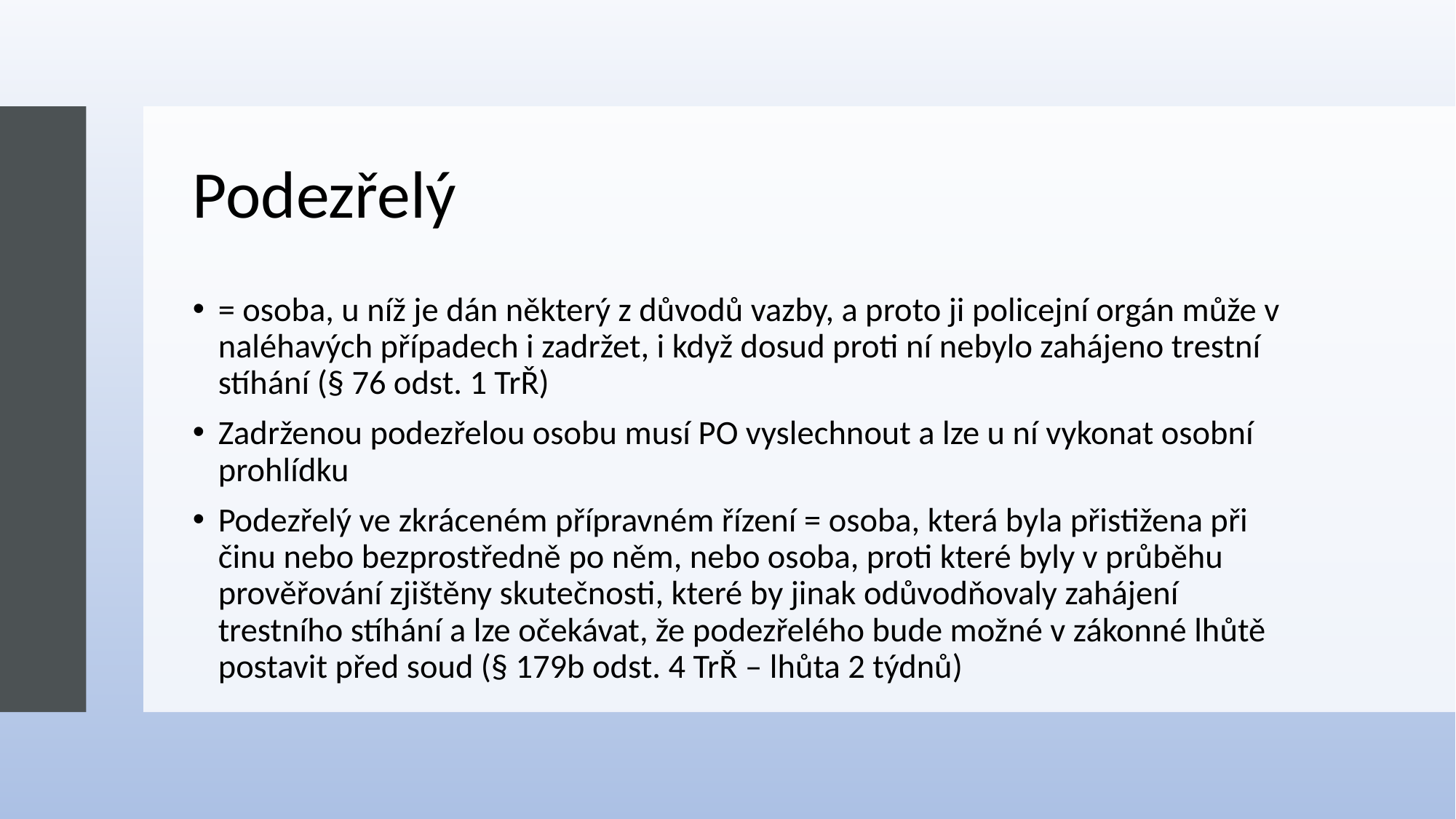

# Podezřelý
= osoba, u níž je dán některý z důvodů vazby, a proto ji policejní orgán může v naléhavých případech i zadržet, i když dosud proti ní nebylo zahájeno trestní stíhání (§ 76 odst. 1 TrŘ)
Zadrženou podezřelou osobu musí PO vyslechnout a lze u ní vykonat osobní prohlídku
Podezřelý ve zkráceném přípravném řízení = osoba, která byla přistižena při činu nebo bezprostředně po něm, nebo osoba, proti které byly v průběhu prověřování zjištěny skutečnosti, které by jinak odůvodňovaly zahájení trestního stíhání a lze očekávat, že podezřelého bude možné v zákonné lhůtě postavit před soud (§ 179b odst. 4 TrŘ – lhůta 2 týdnů)